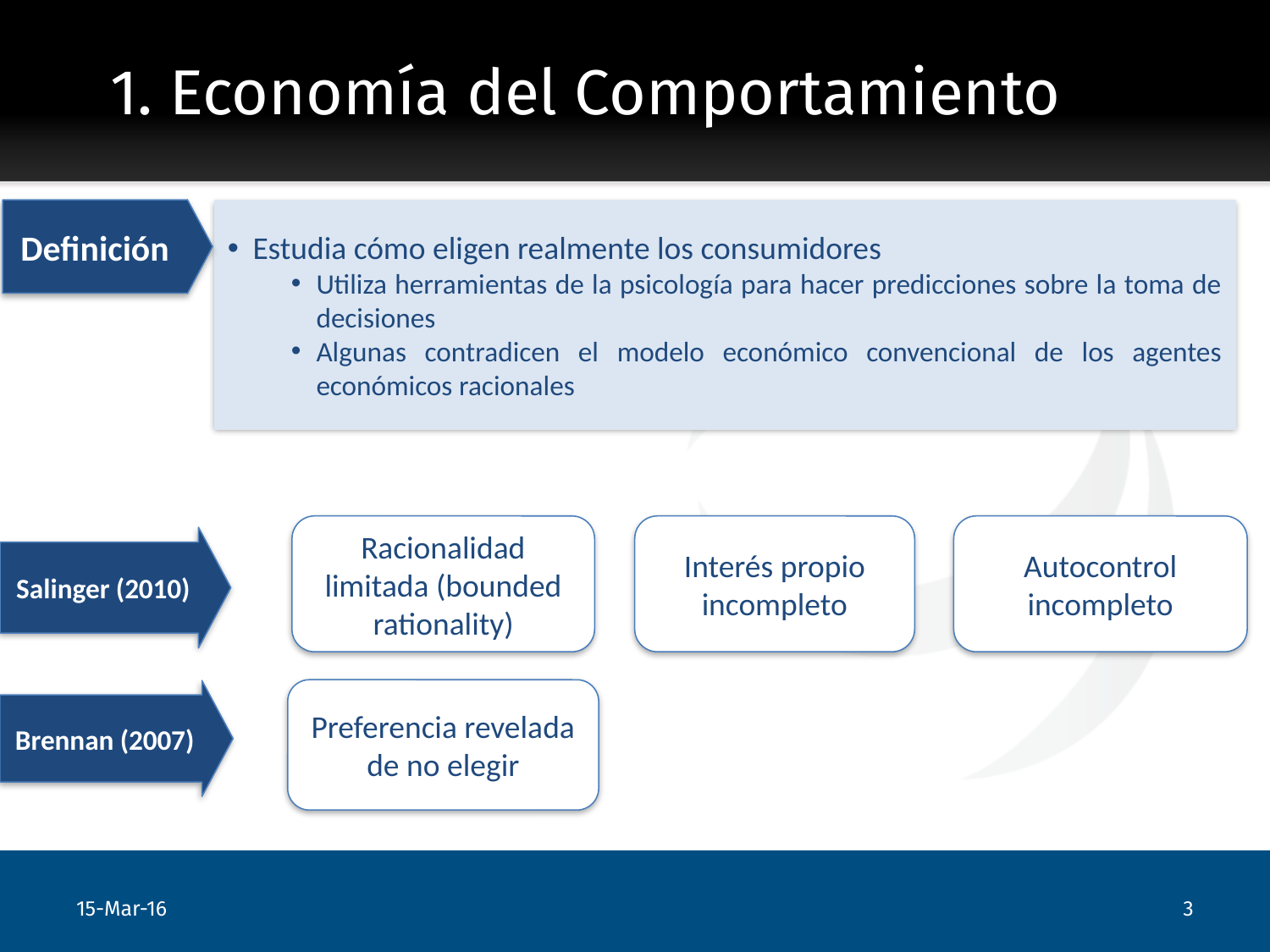

# 1. Economía del Comportamiento
Definición
Estudia cómo eligen realmente los consumidores
Utiliza herramientas de la psicología para hacer predicciones sobre la toma de decisiones
Algunas contradicen el modelo económico convencional de los agentes económicos racionales
Racionalidad limitada (bounded rationality)
Interés propio incompleto
Autocontrol incompleto
Salinger (2010)
Preferencia revelada de no elegir
Brennan (2007)
15-Mar-16
3